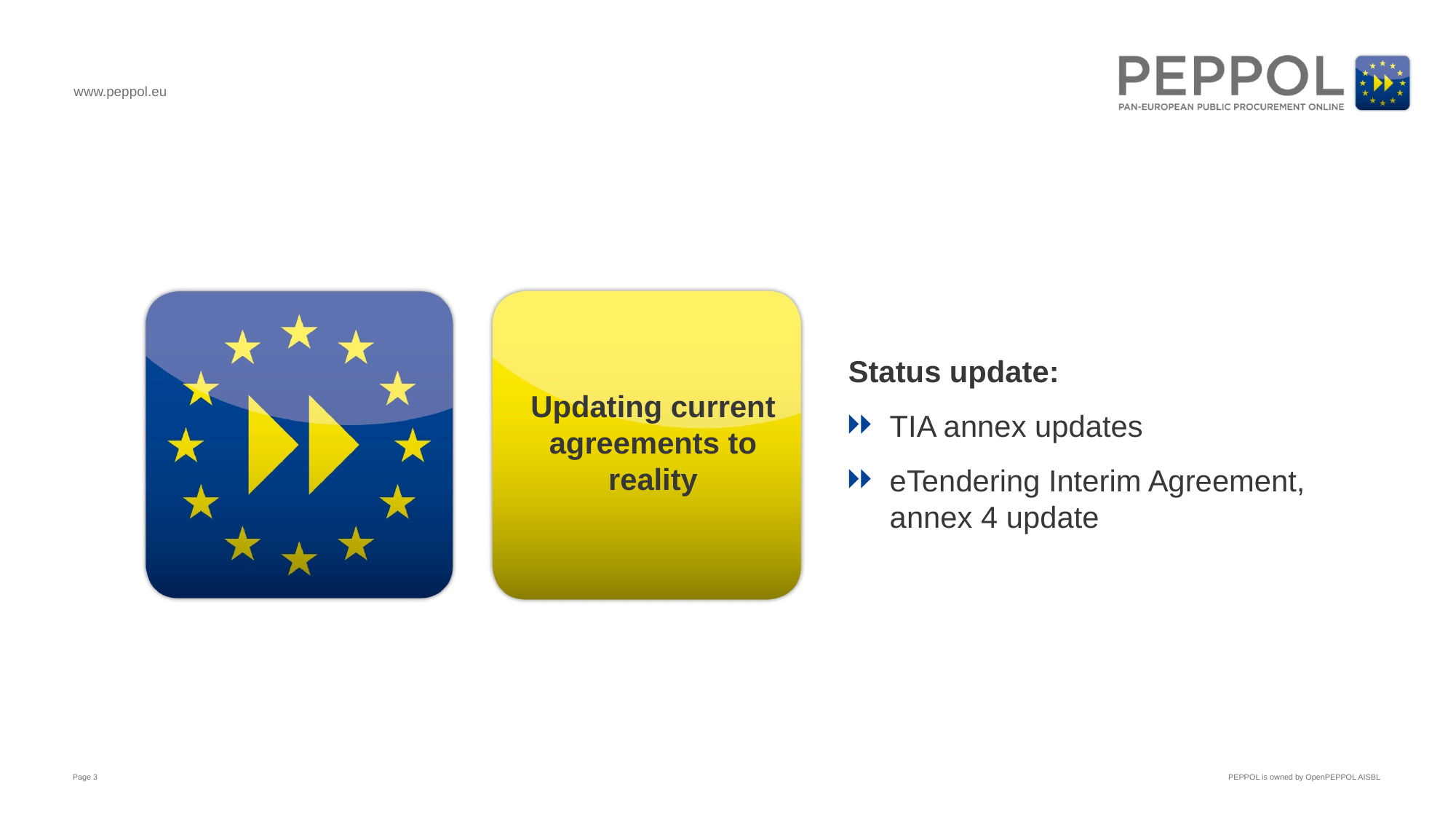

Status update:
TIA annex updates
eTendering Interim Agreement, annex 4 update
# Updating current agreements to reality
Page 3